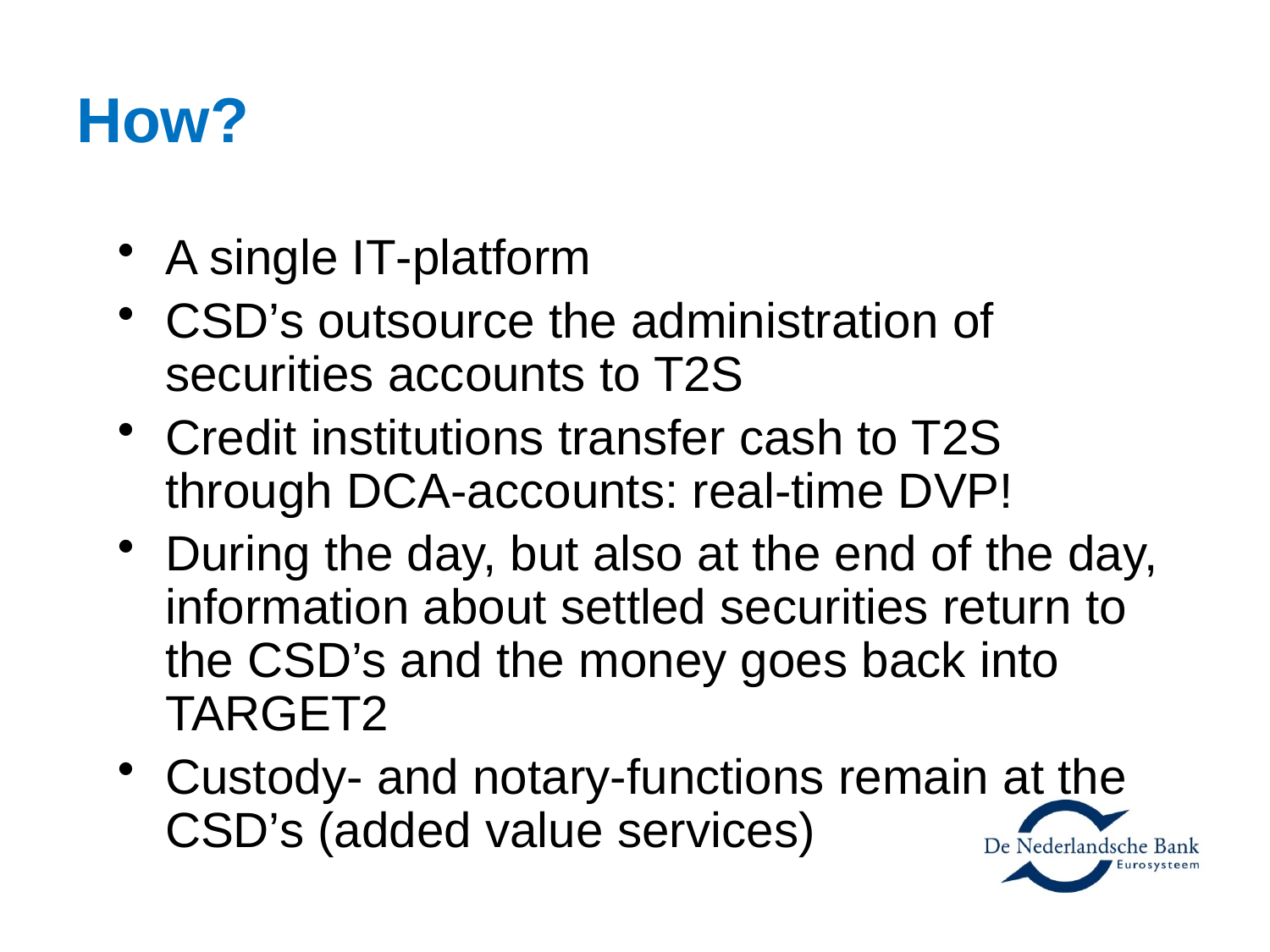

# How?
A single IT-platform
CSD’s outsource the administration of securities accounts to T2S
Credit institutions transfer cash to T2S through DCA-accounts: real-time DVP!
During the day, but also at the end of the day, information about settled securities return to the CSD’s and the money goes back into TARGET2
Custody- and notary-functions remain at the CSD’s (added value services)